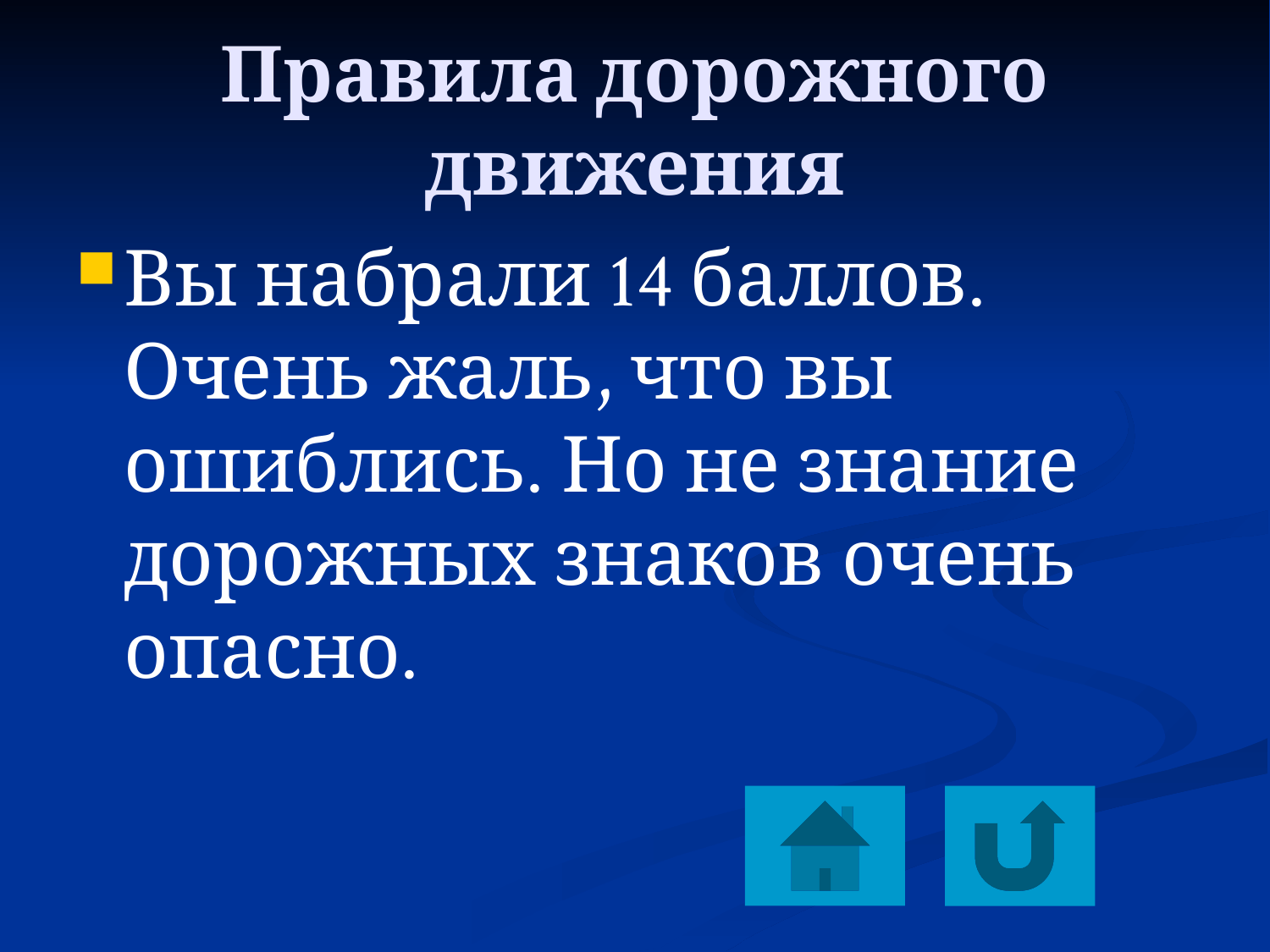

# Правила дорожного движения
Вы набрали 14 баллов. Очень жаль, что вы ошиблись. Но не знание дорожных знаков очень опасно.